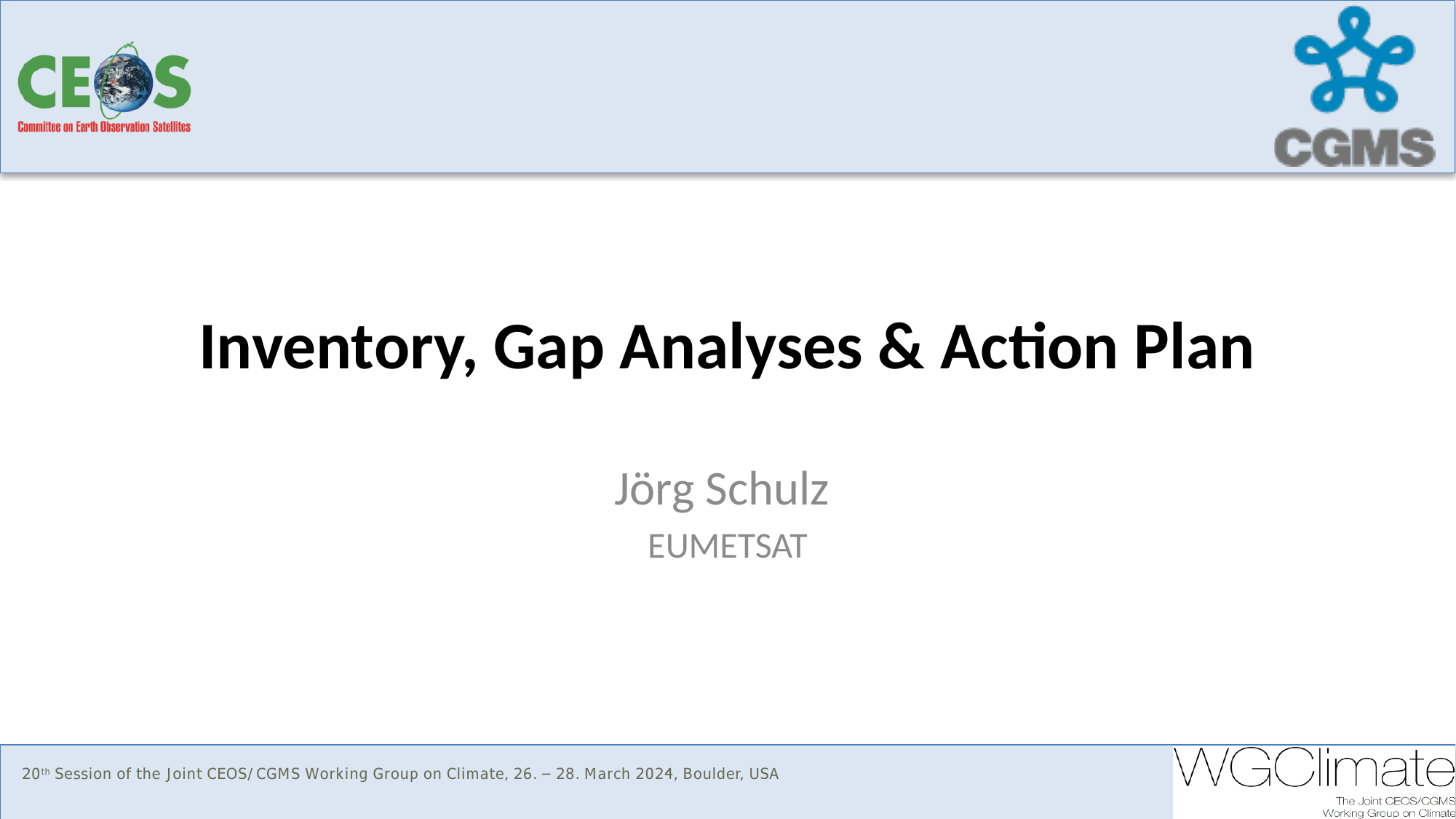

# Inventory, Gap Analyses & Action Plan
Jörg Schulz
EUMETSAT